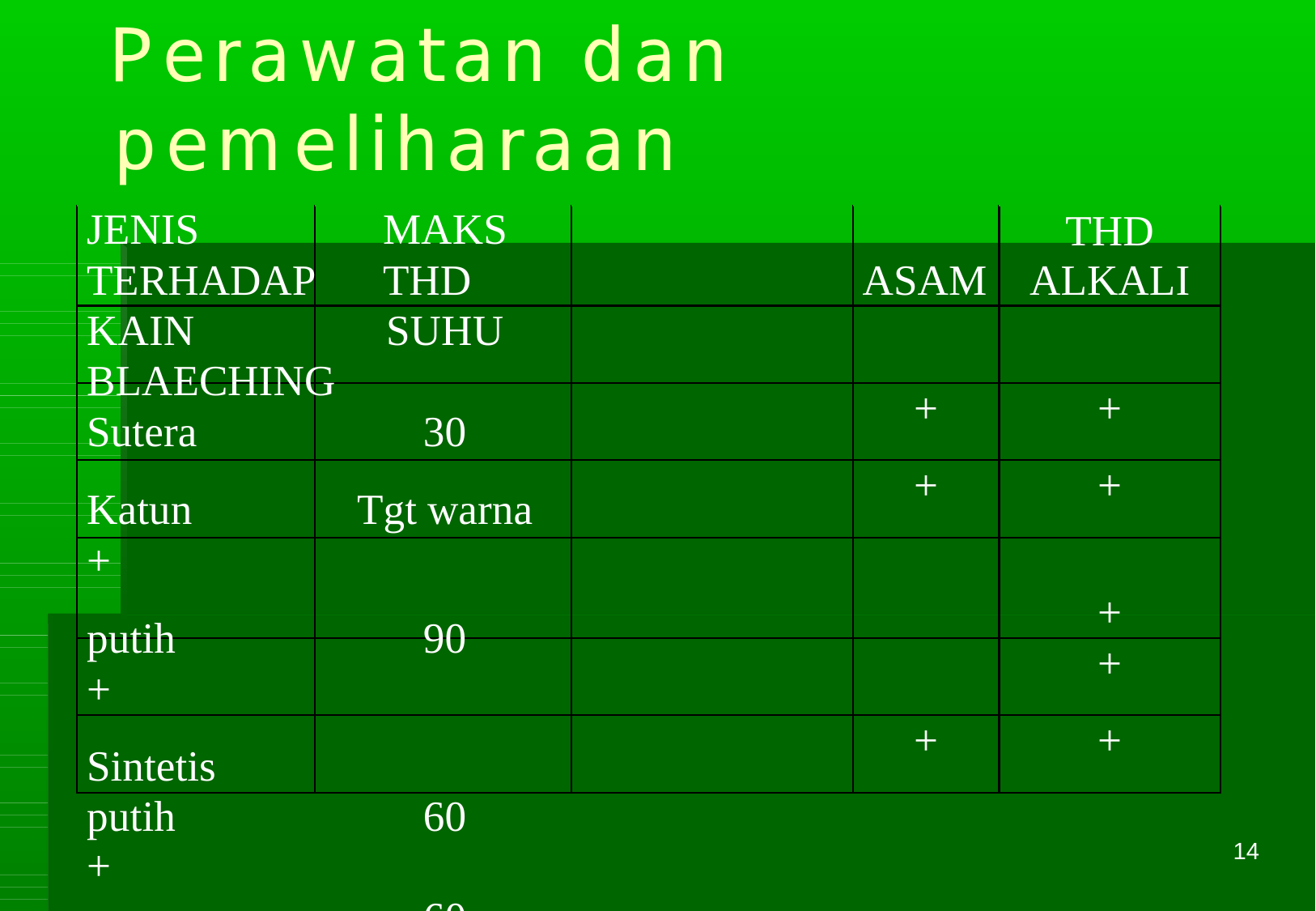

Perawatan dan
pemeliharaan
JENIS	MAKS	TERHADAP	THD
KAIN	SUHU	BLAECHING
Sutera	30	­
Katun	Tgt warna	+
putih	90	+
Sintetis
putih	60	+
warna	60	­
Campuran	60	+
THD

ASAM
ALKALI

­
­

+
+

+
+

­
+

­
+

+
+

14